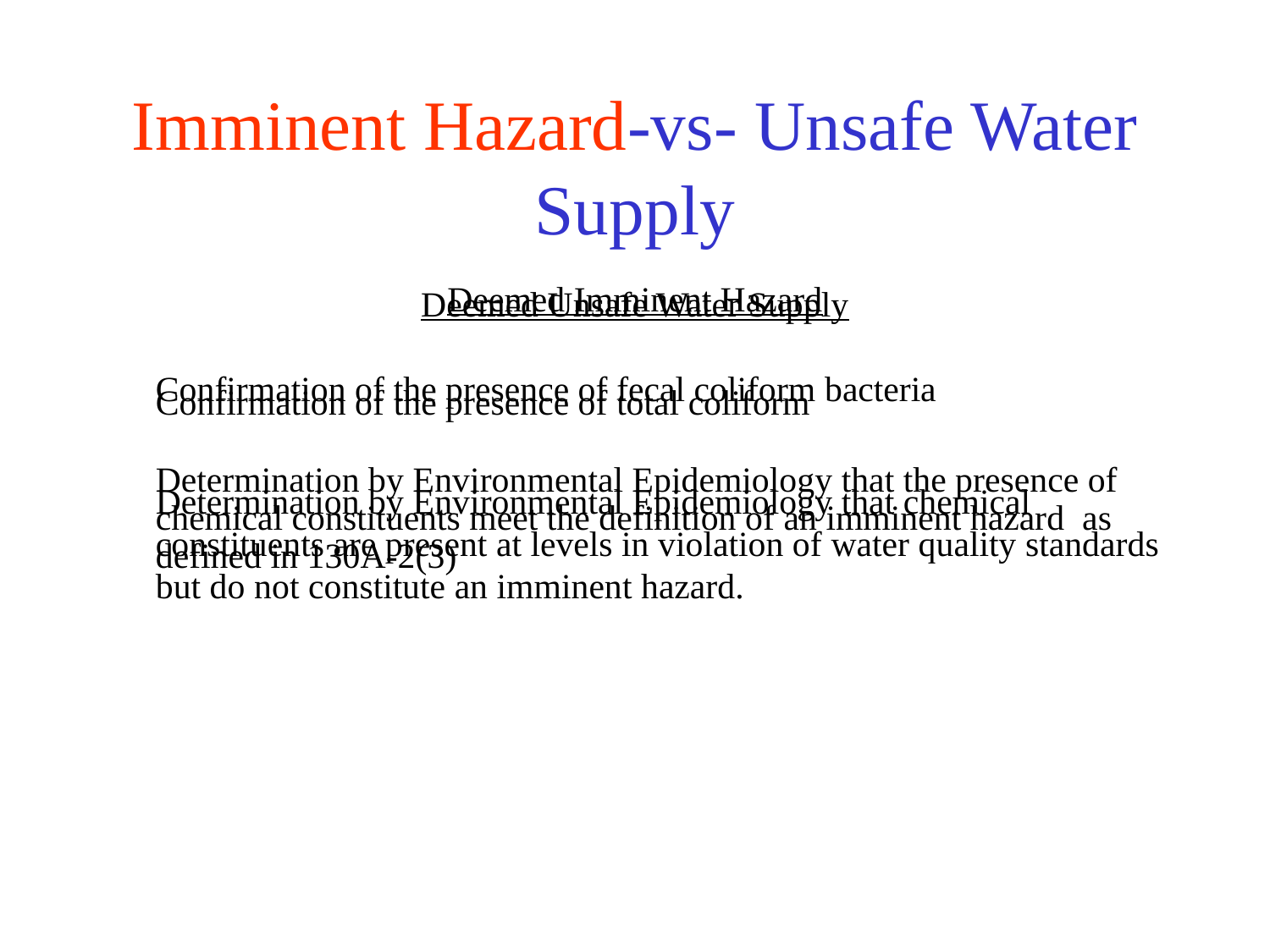

# Imminent Hazard-vs- Unsafe Water Supply
Deemed Imminent Hazard

	Confirmation of the presence of fecal coliform bacteria

	Determination by Environmental Epidemiology that the presence of chemical constituents meet the definition of an imminent hazard  as defined in 130A-2(3)

Deemed Unsafe Water Supply

	Confirmation of the presence of total coliform

	Determination by Environmental Epidemiology that chemical constituents are present at levels in violation of water quality standards but do not constitute an imminent hazard.